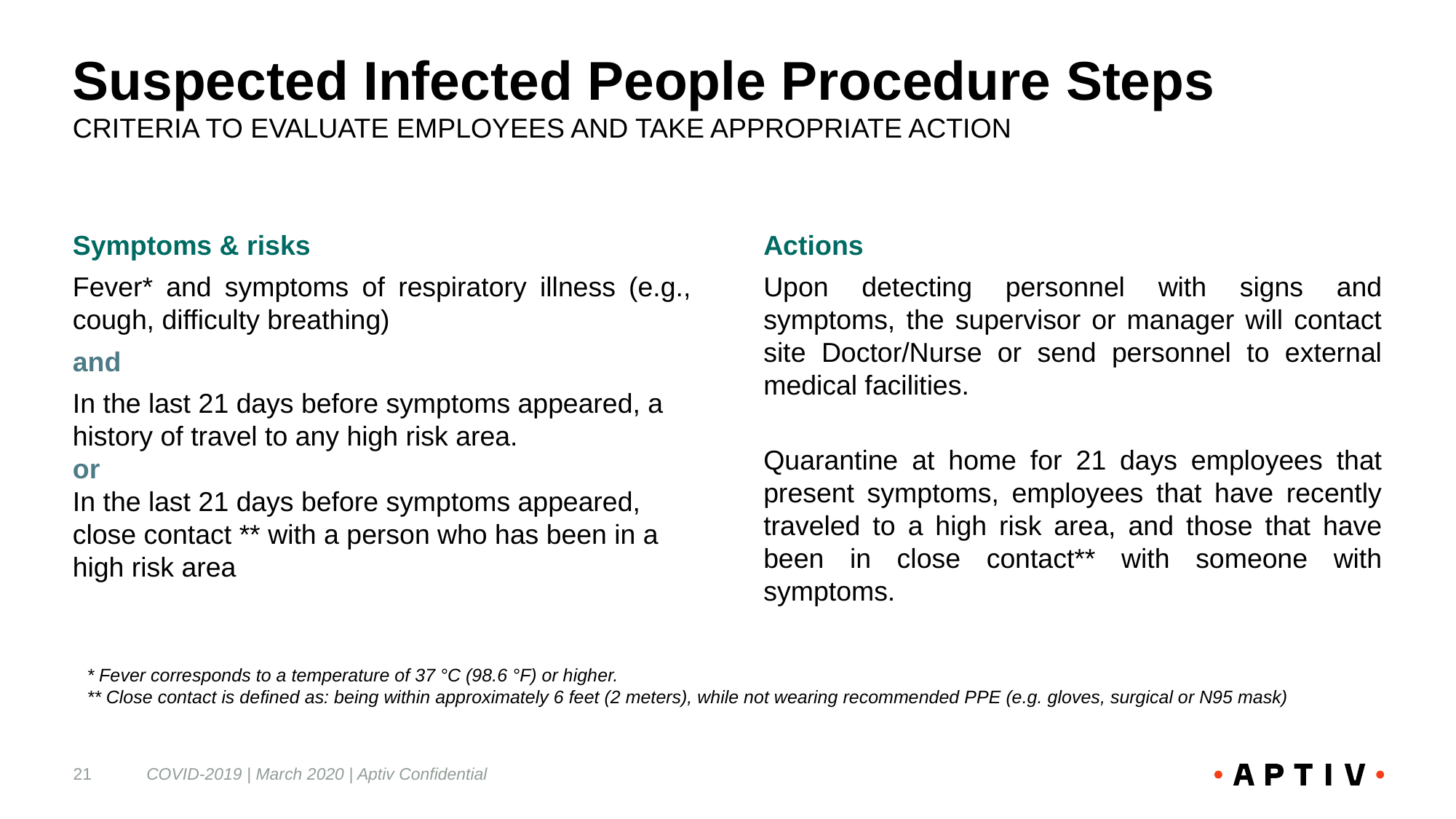

# Suspected Infected People Procedure Steps Criteria to evaluate employees and take appropriate action
Symptoms & risks
Fever* and symptoms of respiratory illness (e.g., cough, difficulty breathing)
and
In the last 21 days before symptoms appeared, a history of travel to any high risk area.
or
In the last 21 days before symptoms appeared, close contact ** with a person who has been in a high risk area
Actions
Upon detecting personnel with signs and symptoms, the supervisor or manager will contact site Doctor/Nurse or send personnel to external medical facilities.

Quarantine at home for 21 days employees that present symptoms, employees that have recently traveled to a high risk area, and those that have been in close contact** with someone with symptoms.
* Fever corresponds to a temperature of 37 °C (98.6 °F) or higher.
** Close contact is defined as: being within approximately 6 feet (2 meters), while not wearing recommended PPE (e.g. gloves, surgical or N95 mask)
21
COVID-2019 | March 2020 | Aptiv Confidential